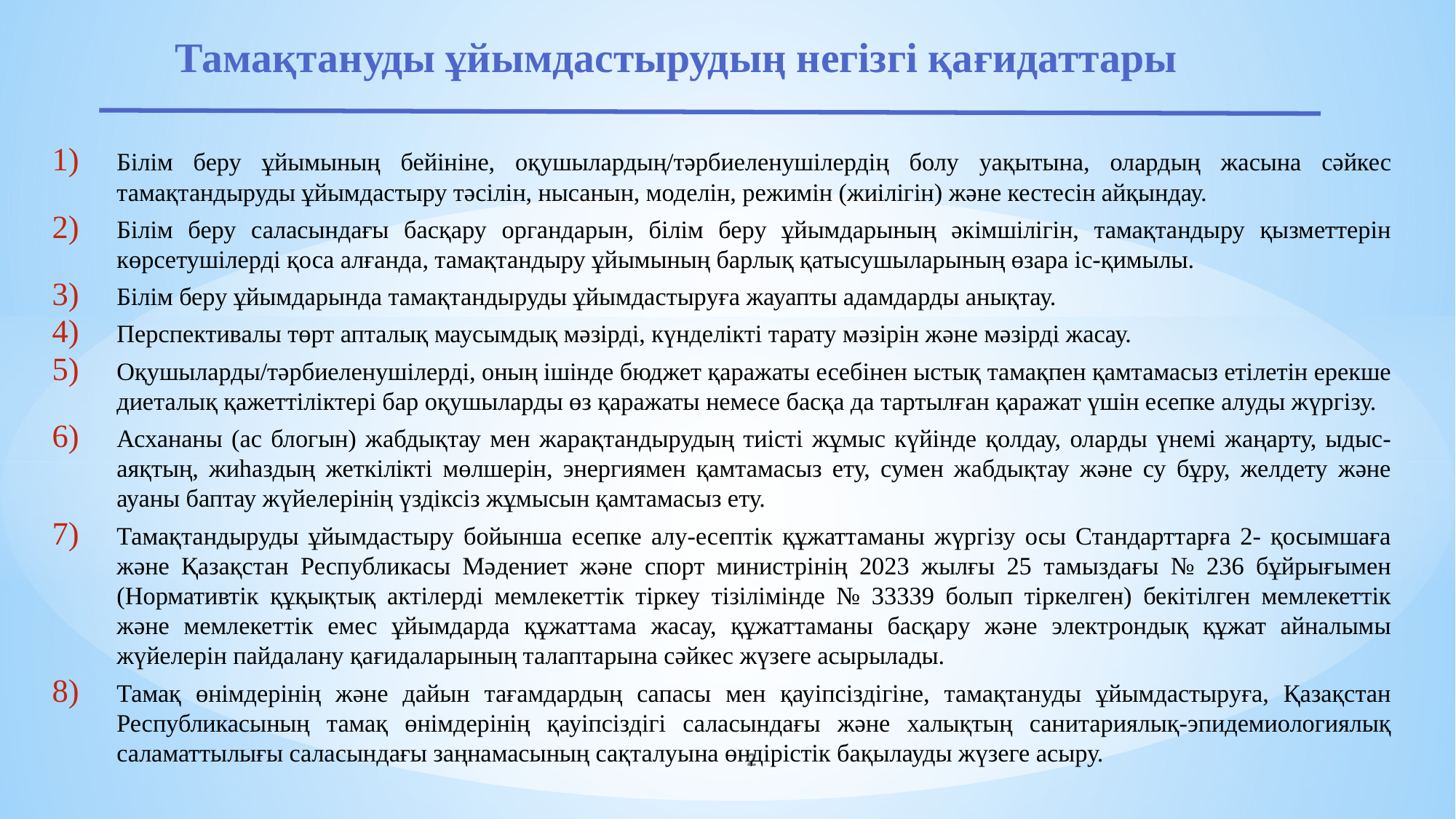

# Тамақтануды ұйымдастырудың негізгі қағидаттары
Білім беру ұйымының бейініне, оқушылардың/тәрбиеленушілердің болу уақытына, олардың жасына сәйкес тамақтандыруды ұйымдастыру тәсілін, нысанын, моделін, режимін (жиілігін) және кестесін айқындау.
Білім беру саласындағы басқару органдарын, білім беру ұйымдарының әкімшілігін, тамақтандыру қызметтерін көрсетушілерді қоса алғанда, тамақтандыру ұйымының барлық қатысушыларының өзара іс-қимылы.
Білім беру ұйымдарында тамақтандыруды ұйымдастыруға жауапты адамдарды анықтау.
Перспективалы төрт апталық маусымдық мәзірді, күнделікті тарату мәзірін және мәзірді жасау.
Оқушыларды/тәрбиеленушілерді, оның ішінде бюджет қаражаты есебінен ыстық тамақпен қамтамасыз етілетін ерекше диеталық қажеттіліктері бар оқушыларды өз қаражаты немесе басқа да тартылған қаражат үшін есепке алуды жүргізу.
Асхананы (ас блогын) жабдықтау мен жарақтандырудың тиісті жұмыс күйінде қолдау, оларды үнемі жаңарту, ыдыс-аяқтың, жиһаздың жеткілікті мөлшерін, энергиямен қамтамасыз ету, сумен жабдықтау және су бұру, желдету және ауаны баптау жүйелерінің үздіксіз жұмысын қамтамасыз ету.
Тамақтандыруды ұйымдастыру бойынша есепке алу-есептік құжаттаманы жүргізу осы Стандарттарға 2- қосымшаға және Қазақстан Республикасы Мәдениет және спорт министрінің 2023 жылғы 25 тамыздағы № 236 бұйрығымен (Нормативтік құқықтық актілерді мемлекеттік тіркеу тізілімінде № 33339 болып тіркелген) бекітілген мемлекеттік және мемлекеттік емес ұйымдарда құжаттама жасау, құжаттаманы басқару және электрондық құжат айналымы жүйелерін пайдалану қағидаларының талаптарына сәйкес жүзеге асырылады.
Тамақ өнімдерінің және дайын тағамдардың сапасы мен қауіпсіздігіне, тамақтануды ұйымдастыруға, Қазақстан Республикасының тамақ өнімдерінің қауіпсіздігі саласындағы және халықтың санитариялық-эпидемиологиялық саламаттылығы саласындағы заңнамасының сақталуына өндірістік бақылауды жүзеге асыру.

2